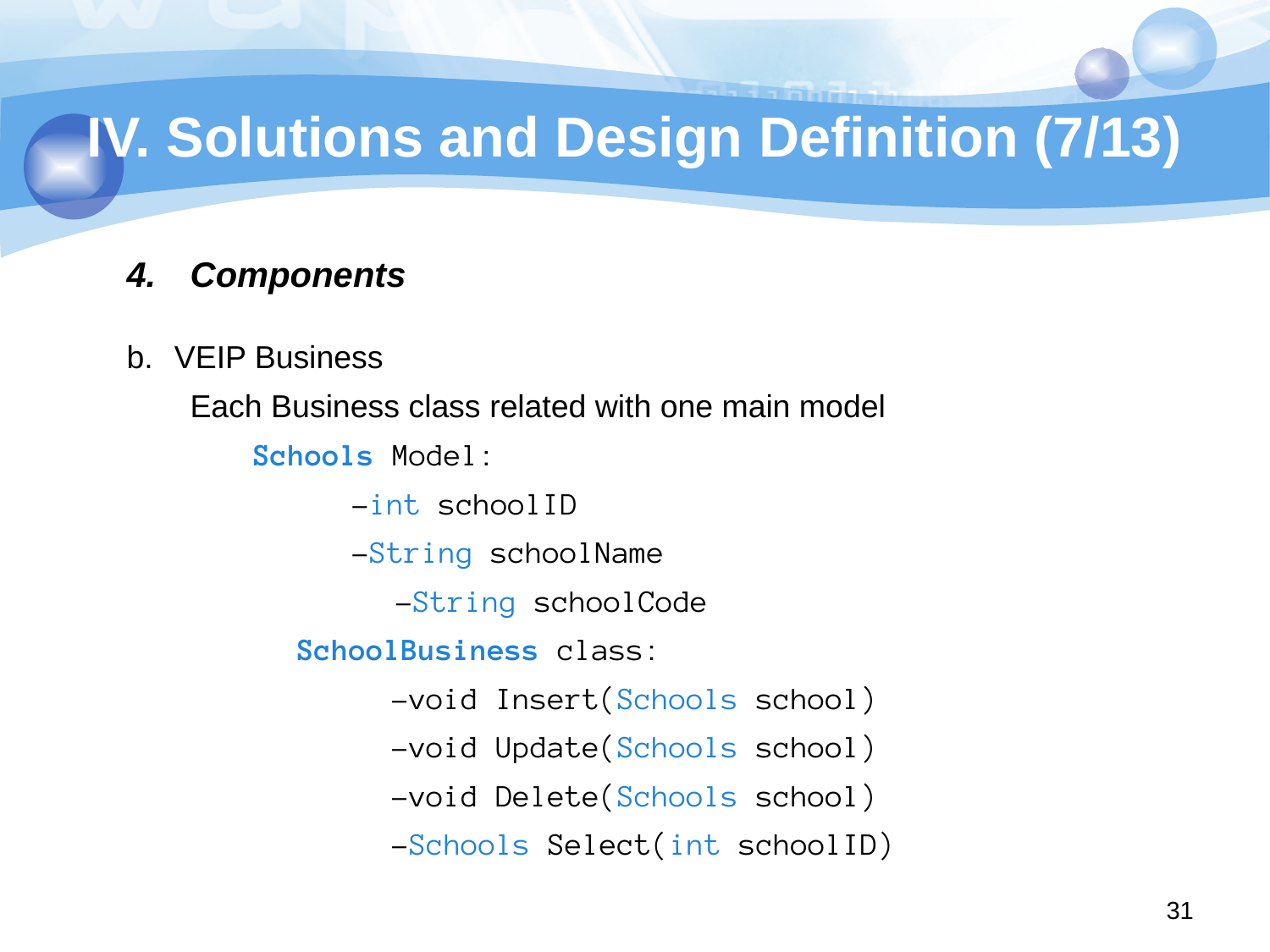

# IV. Solutions and Design Definition (7/13)
Components

VEIP Business
Each Business class related with one main model
Schools Model:
-int schoolID
-String schoolName
-String schoolCode
SchoolBusiness class:
-void Insert(Schools school)
-void Update(Schools school)
-void Delete(Schools school)
-Schools Select(int schoolID)
31